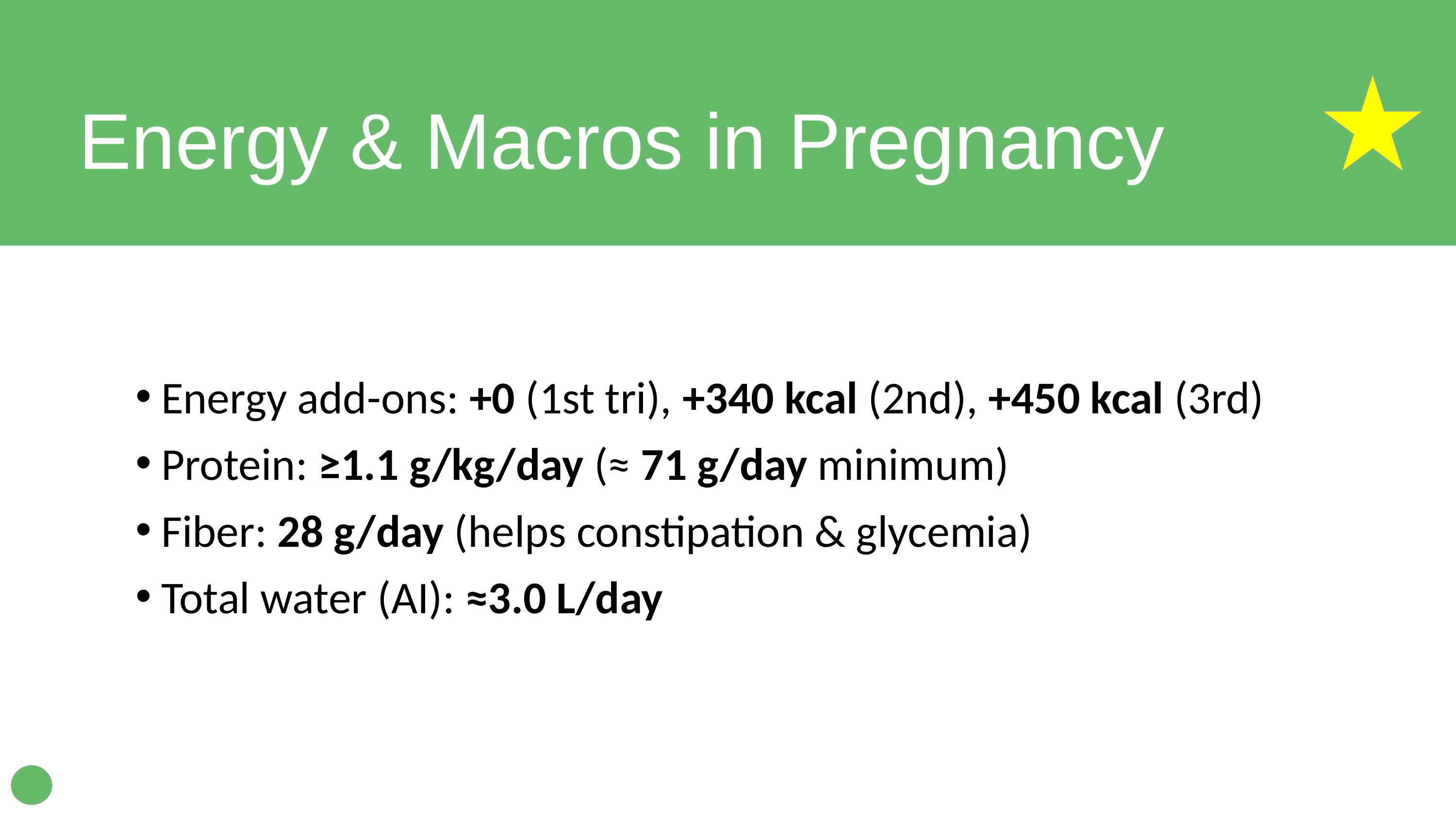

Energy & Macros in Pregnancy

Energy add-ons: +0 (1st tri), +340 kcal (2nd), +450 kcal (3rd)
Protein: ≥1.1 g/kg/day (≈ 71 g/day minimum)
Fiber: 28 g/day (helps constipation & glycemia)
Total water (AI): ≈3.0 L/day
11